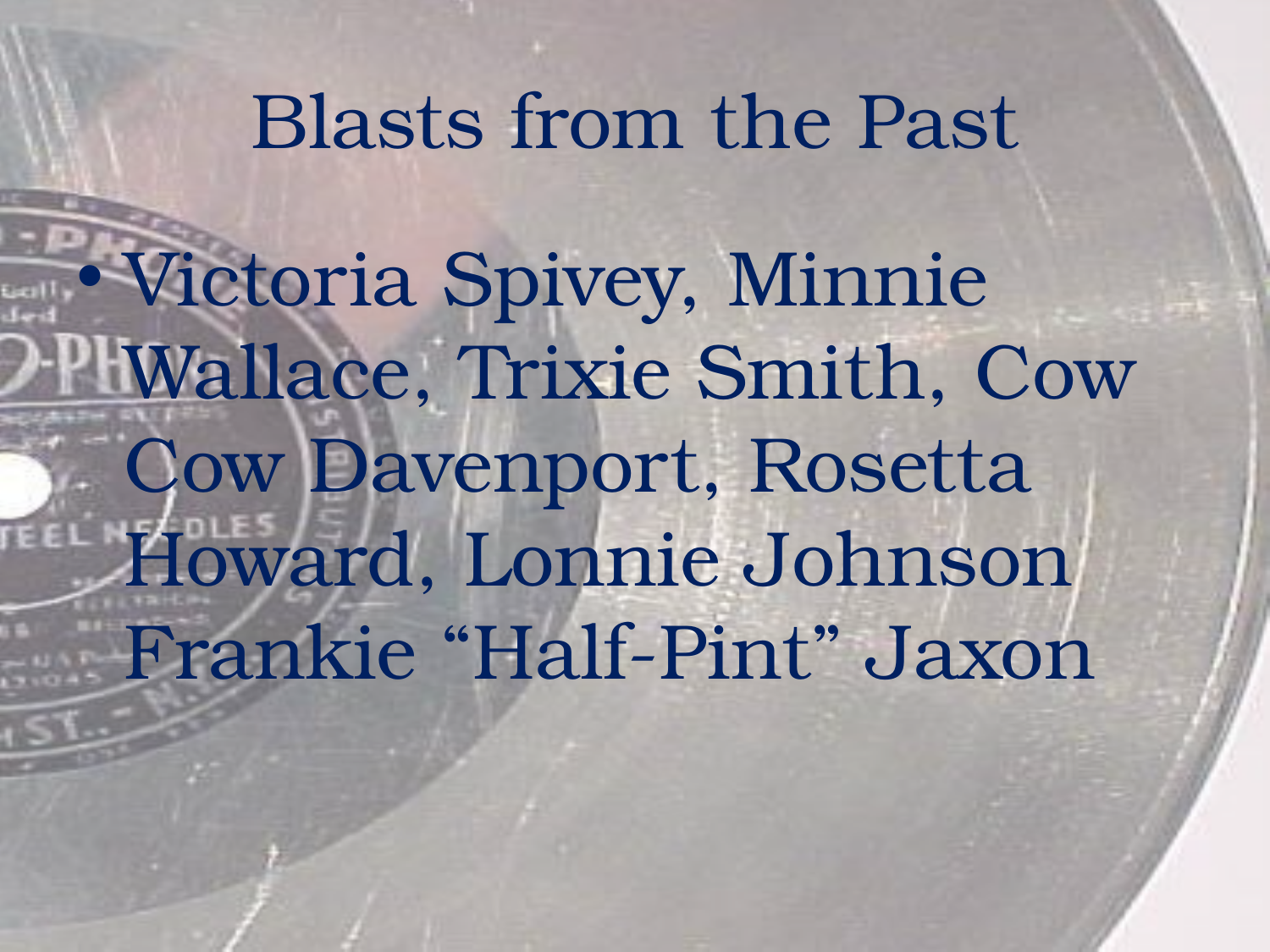

# Blasts from the Past
Victoria Spivey, Minnie Wallace, Trixie Smith, Cow Cow Davenport, Rosetta Howard, Lonnie Johnson Frankie “Half-Pint” Jaxon